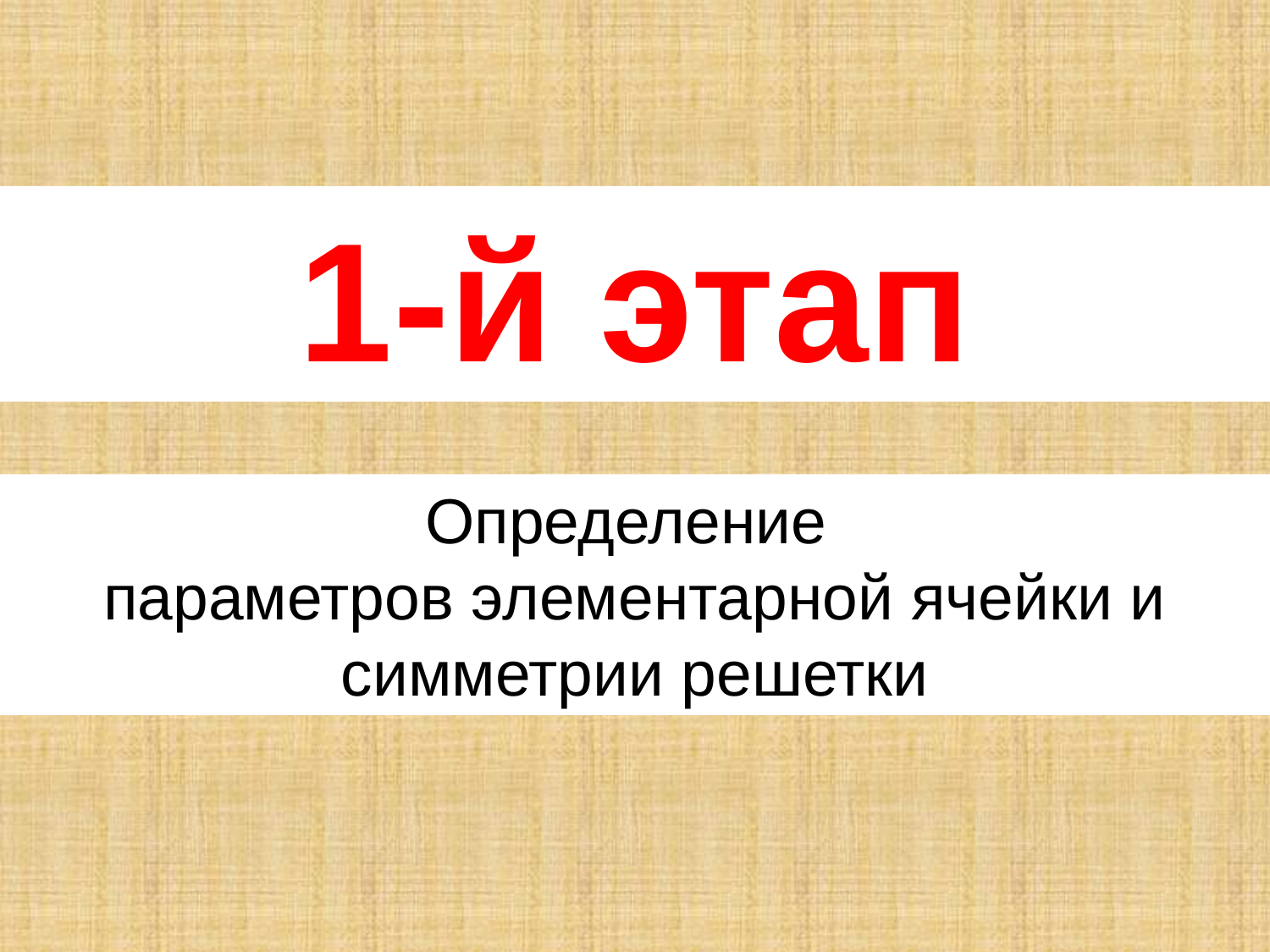

1-й этап
Определение
параметров элементарной ячейки и симметрии решетки